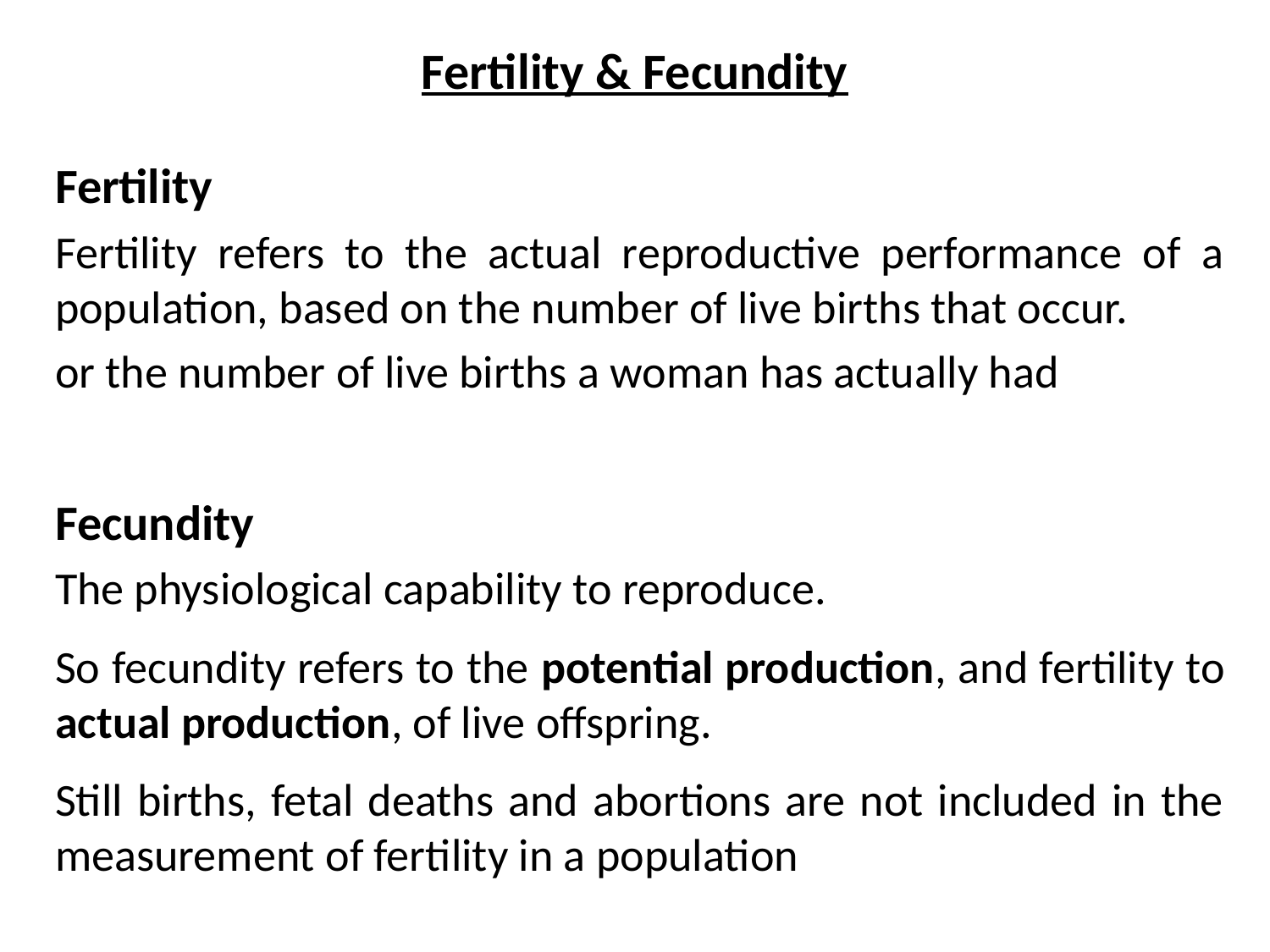

# Fertility & Fecundity
Fertility
Fertility refers to the actual reproductive performance of a population, based on the number of live births that occur.
or the number of live births a woman has actually had

Fecundity
The physiological capability to reproduce.
So fecundity refers to the potential production, and fertility to actual production, of live offspring.
Still births, fetal deaths and abortions are not included in the measurement of fertility in a population